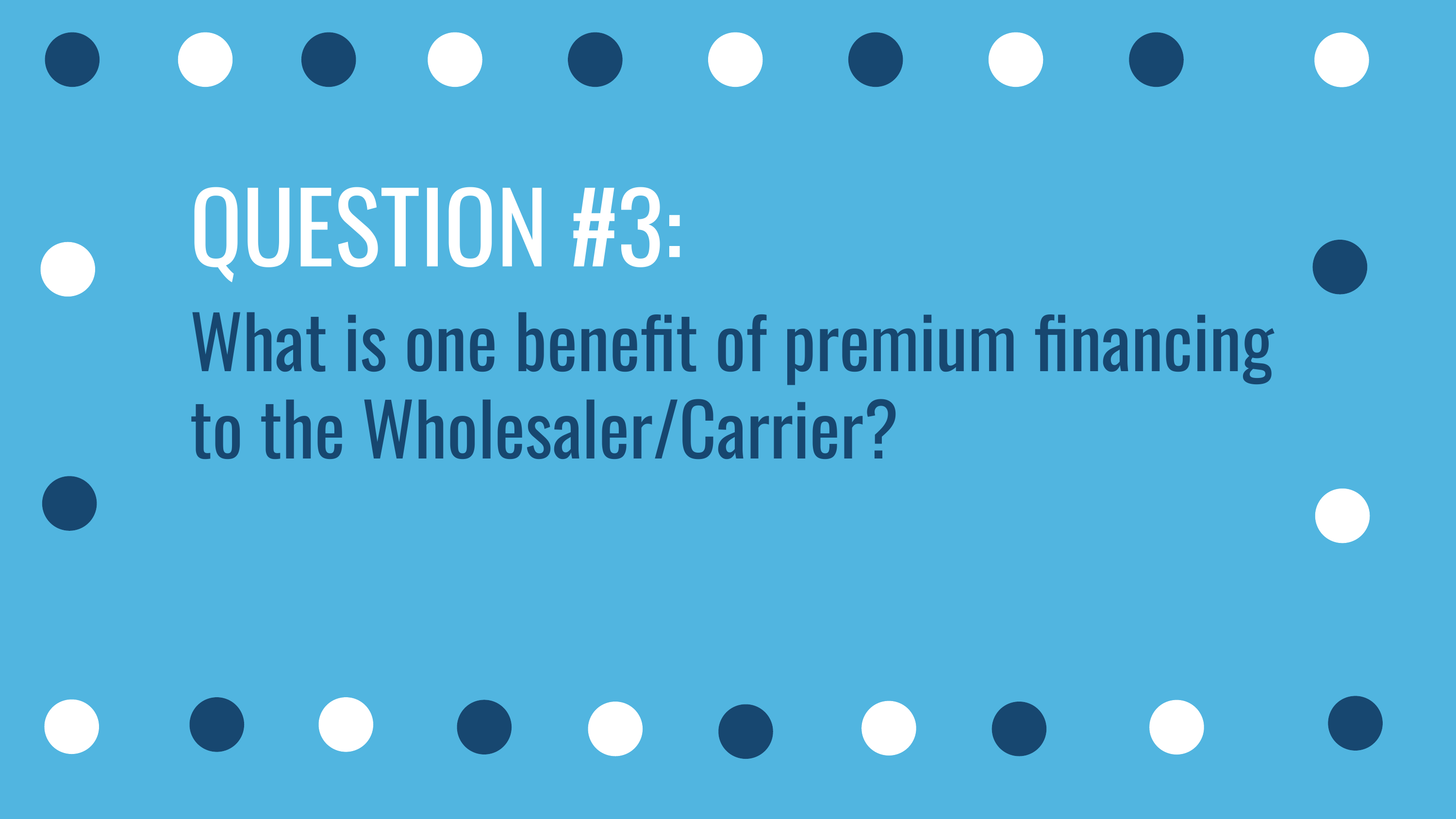

QUESTION #3:
What is one benefit of premium financing to the Wholesaler/Carrier?